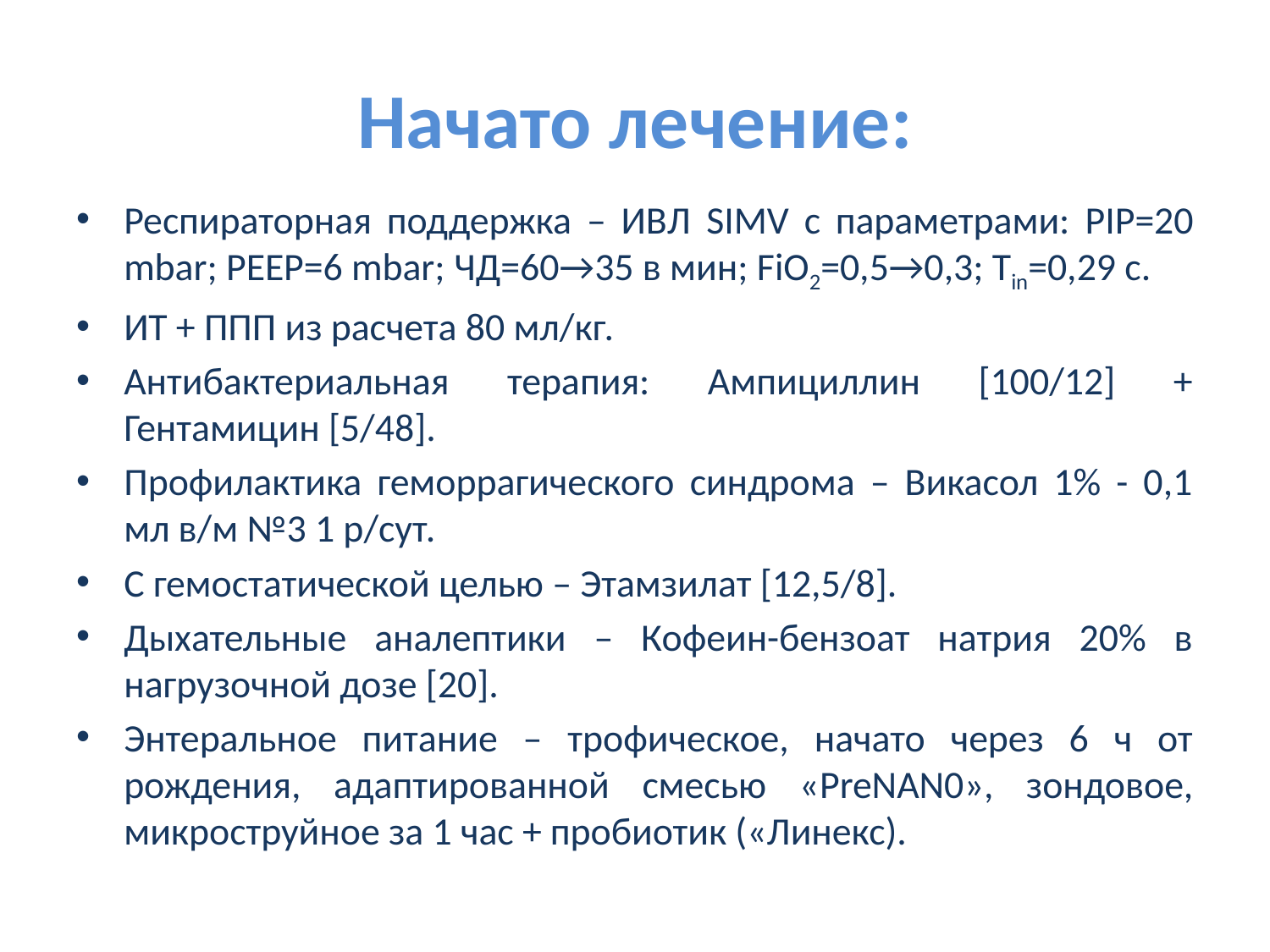

# Начато лечение:
Респираторная поддержка – ИВЛ SIMV с параметрами: PIP=20 mbar; PEEP=6 mbar; ЧД=60→35 в мин; FiO2=0,5→0,3; Tin=0,29 с.
ИТ + ППП из расчета 80 мл/кг.
Антибактериальная терапия: Ампициллин [100/12] + Гентамицин [5/48].
Профилактика геморрагического синдрома – Викасол 1% - 0,1 мл в/м №3 1 р/сут.
С гемостатической целью – Этамзилат [12,5/8].
Дыхательные аналептики – Кофеин-бензоат натрия 20% в нагрузочной дозе [20].
Энтеральное питание – трофическое, начато через 6 ч от рождения, адаптированной смесью «PreNAN0», зондовое, микроструйное за 1 час + пробиотик («Линекс).